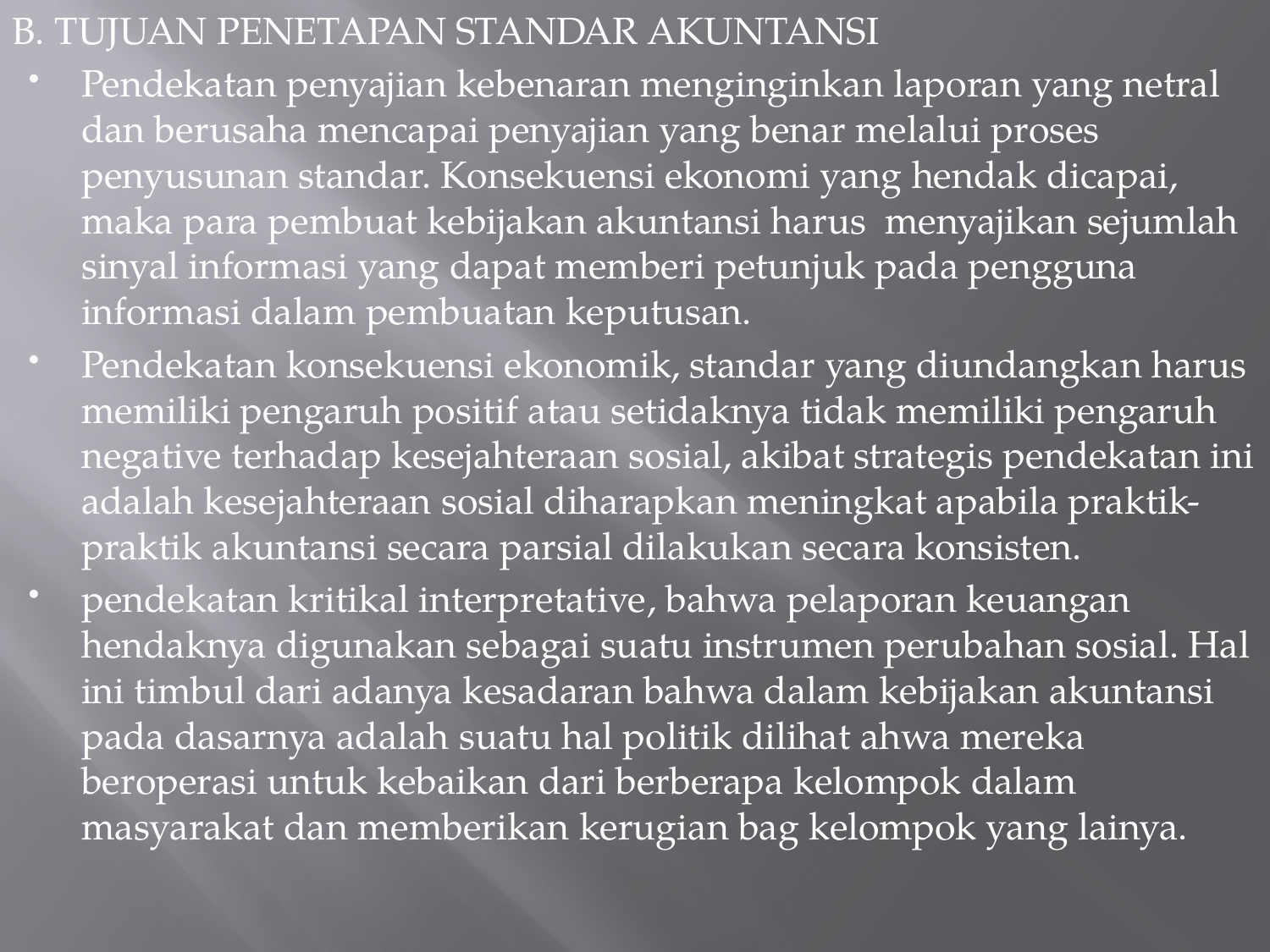

B. TUJUAN PENETAPAN STANDAR AKUNTANSI
Pendekatan penyajian kebenaran menginginkan laporan yang netral dan berusaha mencapai penyajian yang benar melalui proses penyusunan standar. Konsekuensi ekonomi yang hendak dicapai, maka para pembuat kebijakan akuntansi harus  menyajikan sejumlah sinyal informasi yang dapat memberi petunjuk pada pengguna informasi dalam pembuatan keputusan.
Pendekatan konsekuensi ekonomik, standar yang diundangkan harus memiliki pengaruh positif atau setidaknya tidak memiliki pengaruh negative terhadap kesejahteraan sosial, akibat strategis pendekatan ini adalah kesejahteraan sosial diharapkan meningkat apabila praktik-praktik akuntansi secara parsial dilakukan secara konsisten.
pendekatan kritikal interpretative, bahwa pelaporan keuangan hendaknya digunakan sebagai suatu instrumen perubahan sosial. Hal ini timbul dari adanya kesadaran bahwa dalam kebijakan akuntansi pada dasarnya adalah suatu hal politik dilihat ahwa mereka beroperasi untuk kebaikan dari berberapa kelompok dalam masyarakat dan memberikan kerugian bag kelompok yang lainya.